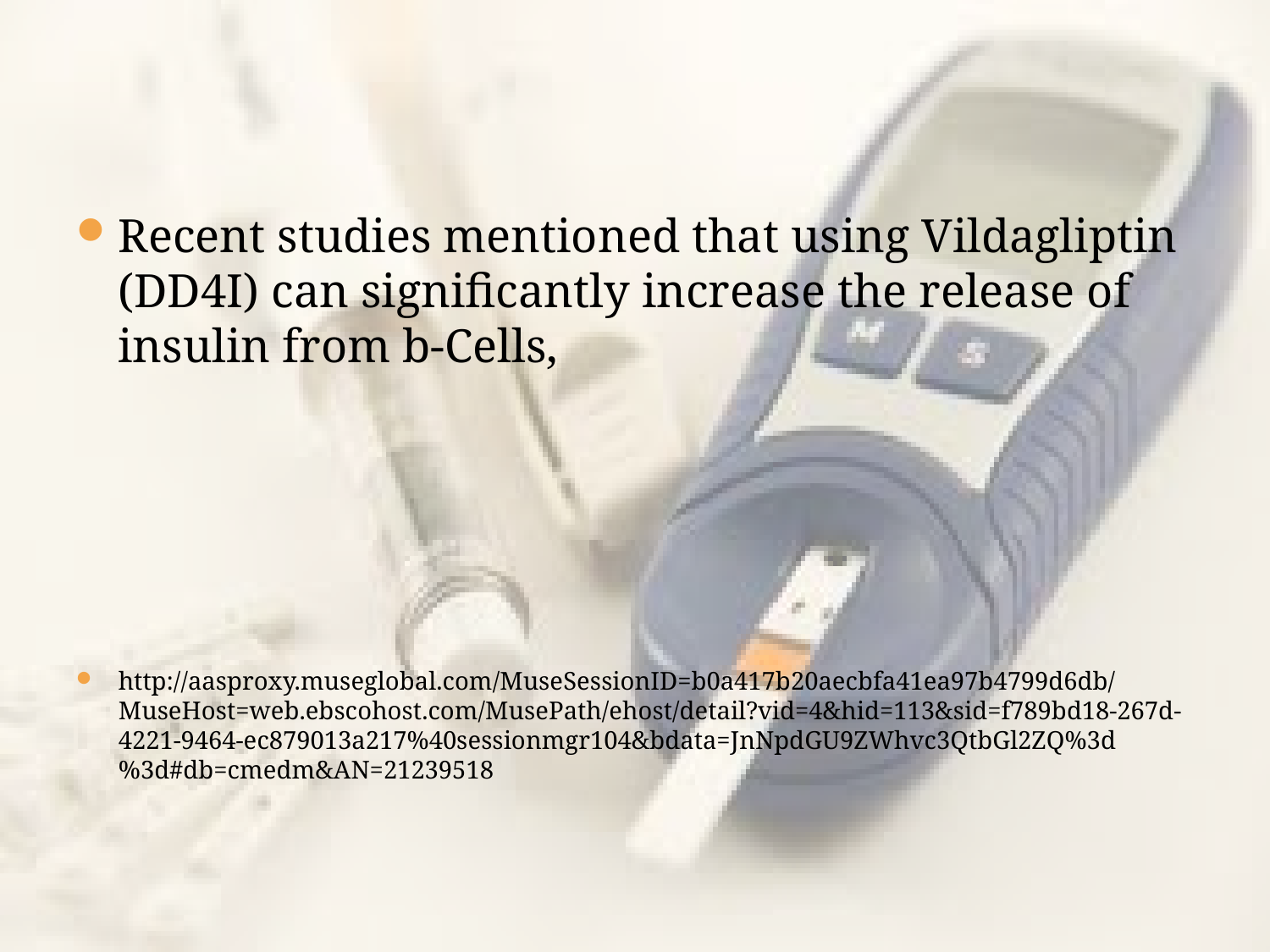

#
Recent studies mentioned that using Vildagliptin (DD4I) can significantly increase the release of insulin from b-Cells,

http://aasproxy.museglobal.com/MuseSessionID=b0a417b20aecbfa41ea97b4799d6db/MuseHost=web.ebscohost.com/MusePath/ehost/detail?vid=4&hid=113&sid=f789bd18-267d-4221-9464-ec879013a217%40sessionmgr104&bdata=JnNpdGU9ZWhvc3QtbGl2ZQ%3d%3d#db=cmedm&AN=21239518